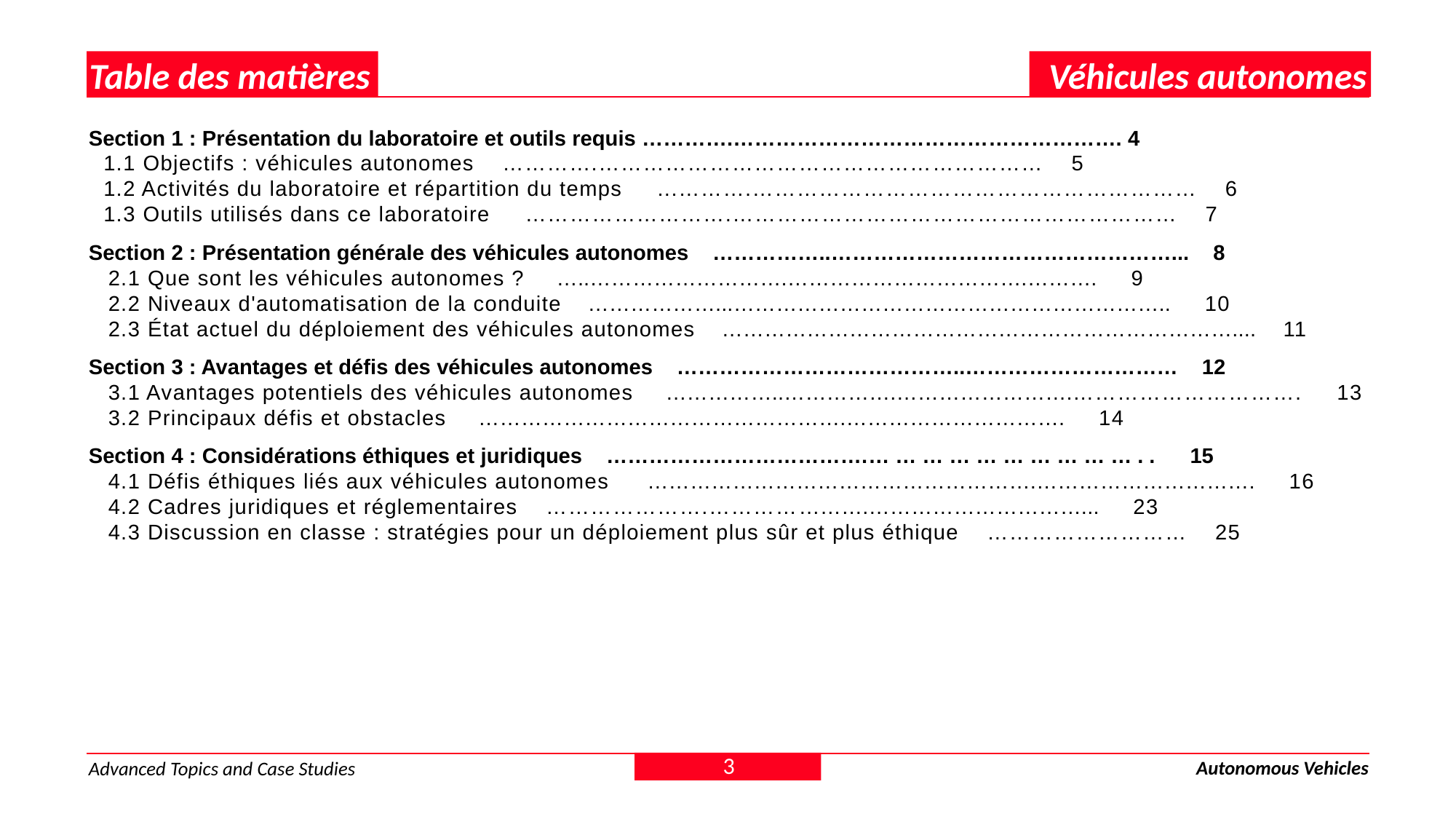

Table des matières
Véhicules autonomes
Section 1 : Présentation du laboratoire et outils requis ………….………………………………………………. 4
1.1 Objectifs : véhicules autonomes    ………….……………………………………………………    5
1.2 Activités du laboratoire et répartition du temps     ...……….……………………………………………………    6
1.3 Outils utilisés dans ce laboratoire     ……………………….……………………………………………………    7
Section 2 : Présentation générale des véhicules autonomes    ……………..…………………………………………...    8
2.1 Que sont les véhicules autonomes ?     …..……………………….…………………………….……….     9
2.2 Niveaux d'automatisation de la conduite    ………………...……………………………………………………..     10
2.3 État actuel du déploiement des véhicules autonomes    ………………………………………………………………....    11
Section 3 : Avantages et défis des véhicules autonomes    …………………………………..…………………………    12
3.1 Avantages potentiels des véhicules autonomes     ……………..…………….…………………….………………………….     13
3.2 Principaux défis et obstacles     …………………………………………….………………………….     14
Section 4 : Considérations éthiques et juridiques    ……………………………….…………………………..    15
4.1 Défis éthiques liés aux véhicules autonomes      ……………………………………………….………………………….     16
4.2 Cadres juridiques et réglementaires    ………………….………………….…………………………...     23
4.3 Discussion en classe : stratégies pour un déploiement plus sûr et plus éthique    ………………………    25